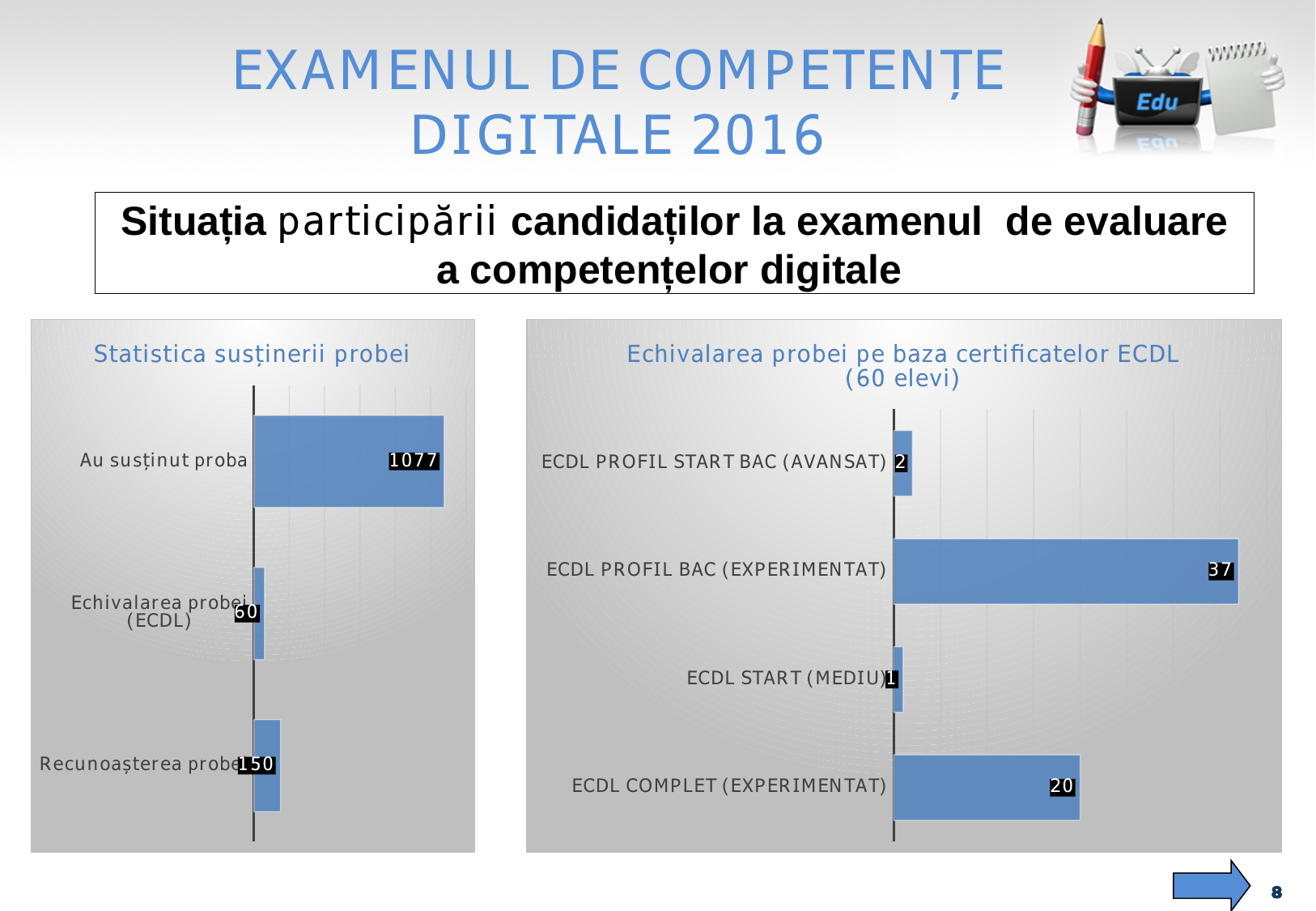

# EXAMENUL DE COMPETENȚE DIGITALE 2016
Situația participării candidaților la examenul  de evaluare a competențelor digitale

### Chart: Statistica susținerii probei

| Category |  |
|---|---|
| Recunoașterea probei | 150.0 |
| Echivalarea probei (ECDL) | 60.0 |
| Au susținut proba | 1077.0 |

### Chart: Echivalarea probei pe baza certificatelor ECDL (60 elevi)

| Category |  |
|---|---|
| ECDL COMPLET (EXPERIMENTAT) | 20.0 |
| ECDL START (MEDIU) | 1.0 |
| ECDL PROFIL BAC (EXPERIMENTAT) | 37.0 |
| ECDL PROFIL START BAC (AVANSAT) | 2.0 |
8